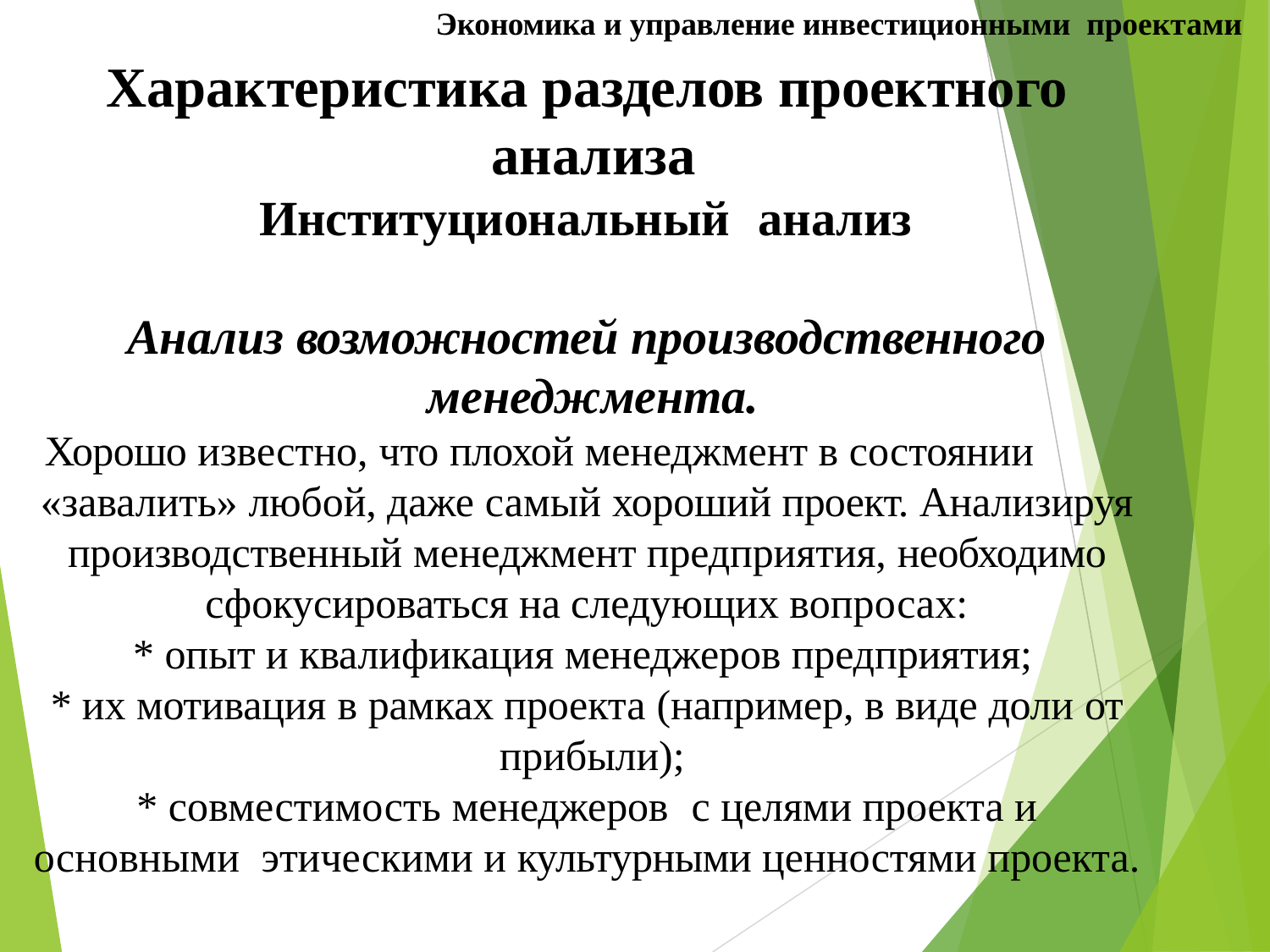

Экономика и управление инвестиционными  проектами
# Характеристика разделов проектного  анализа
Институциональный	анализ
Анализ возможностей производственного  менеджмента.
Хорошо известно, что плохой менеджмент в состоянии
«завалить» любой, даже самый хороший проект. Анализируя  производственный менеджмент предприятия, необходимо  сфокусироваться на следующих вопросах:
* опыт и квалификация менеджеров предприятия;
* их мотивация в рамках проекта (например, в виде доли от  прибыли);
* совместимость менеджеров	с целями проекта и основными  этическими и культурными ценностями проекта.